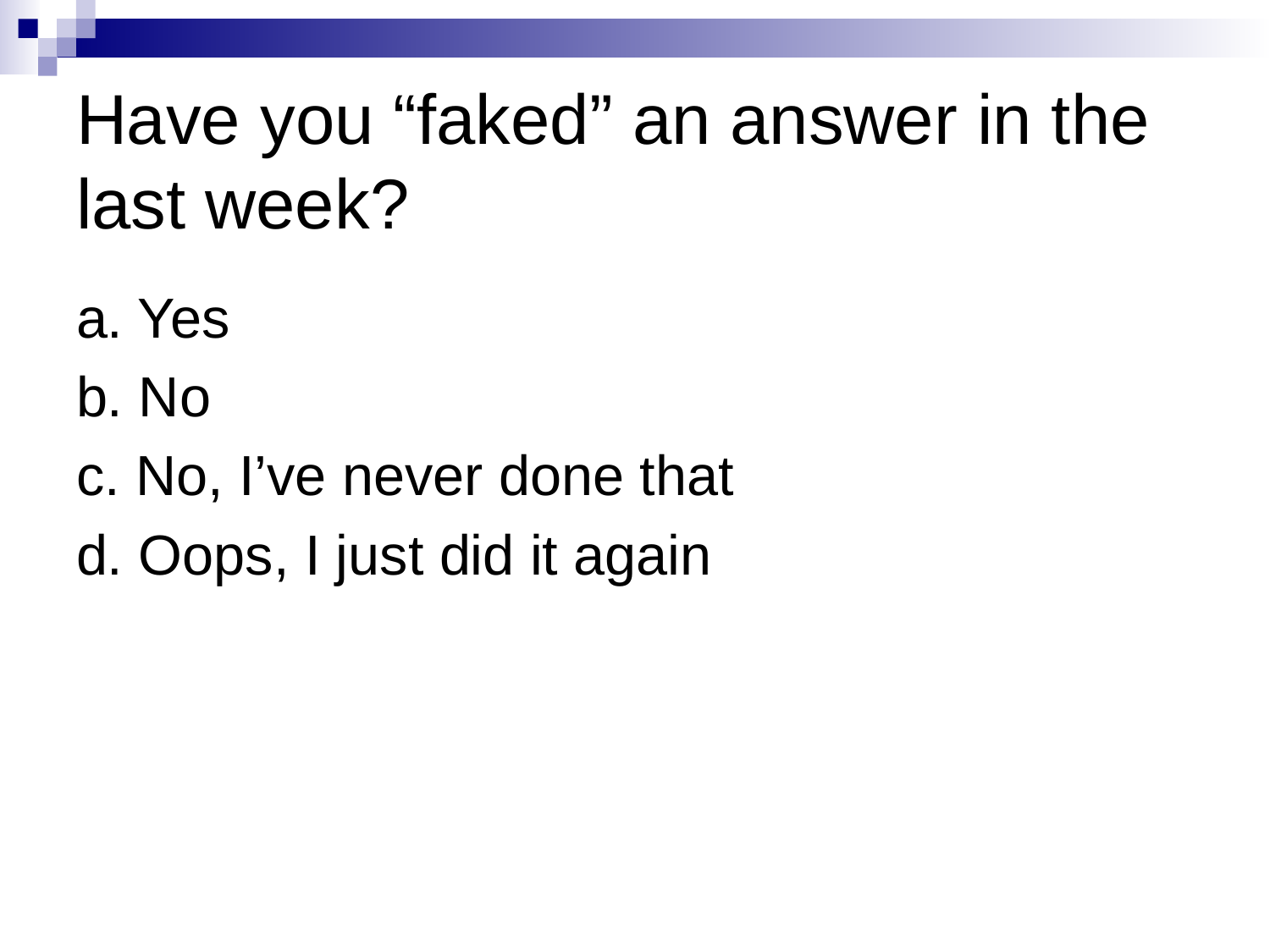

# Have you “faked” an answer in the last week?
a. Yes
b. No
c. No, I’ve never done that
d. Oops, I just did it again